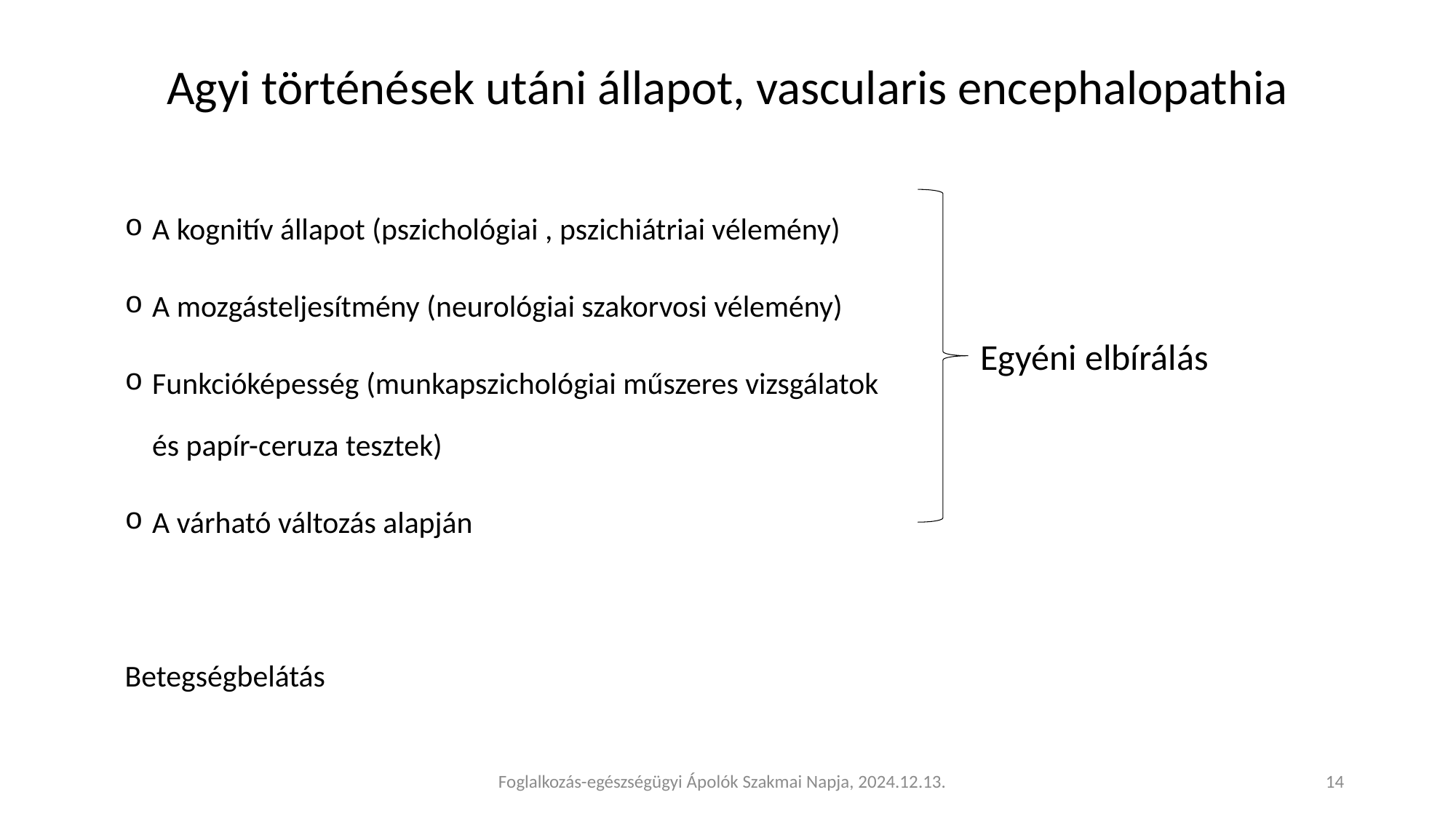

# Agyi történések utáni állapot, vascularis encephalopathia
A kognitív állapot (pszichológiai , pszichiátriai vélemény)
A mozgásteljesítmény (neurológiai szakorvosi vélemény)
Funkcióképesség (munkapszichológiai műszeres vizsgálatok és papír-ceruza tesztek)
A várható változás alapján

Betegségbelátás

Egyéni elbírálás
Foglalkozás-egészségügyi Ápolók Szakmai Napja, 2024.12.13.
14